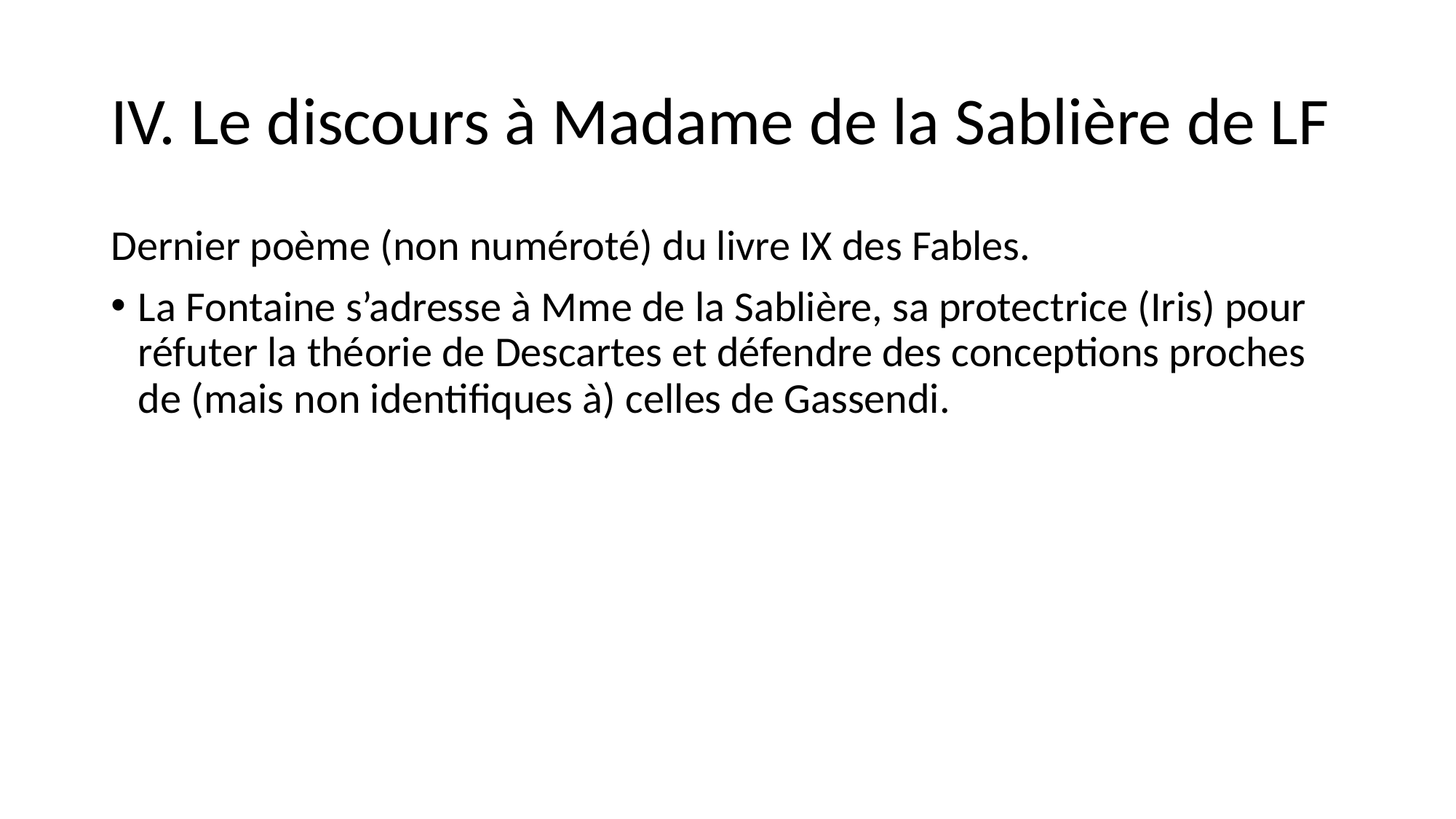

# IV. Le discours à Madame de la Sablière de LF
Dernier poème (non numéroté) du livre IX des Fables.
La Fontaine s’adresse à Mme de la Sablière, sa protectrice (Iris) pour réfuter la théorie de Descartes et défendre des conceptions proches de (mais non identifiques à) celles de Gassendi.